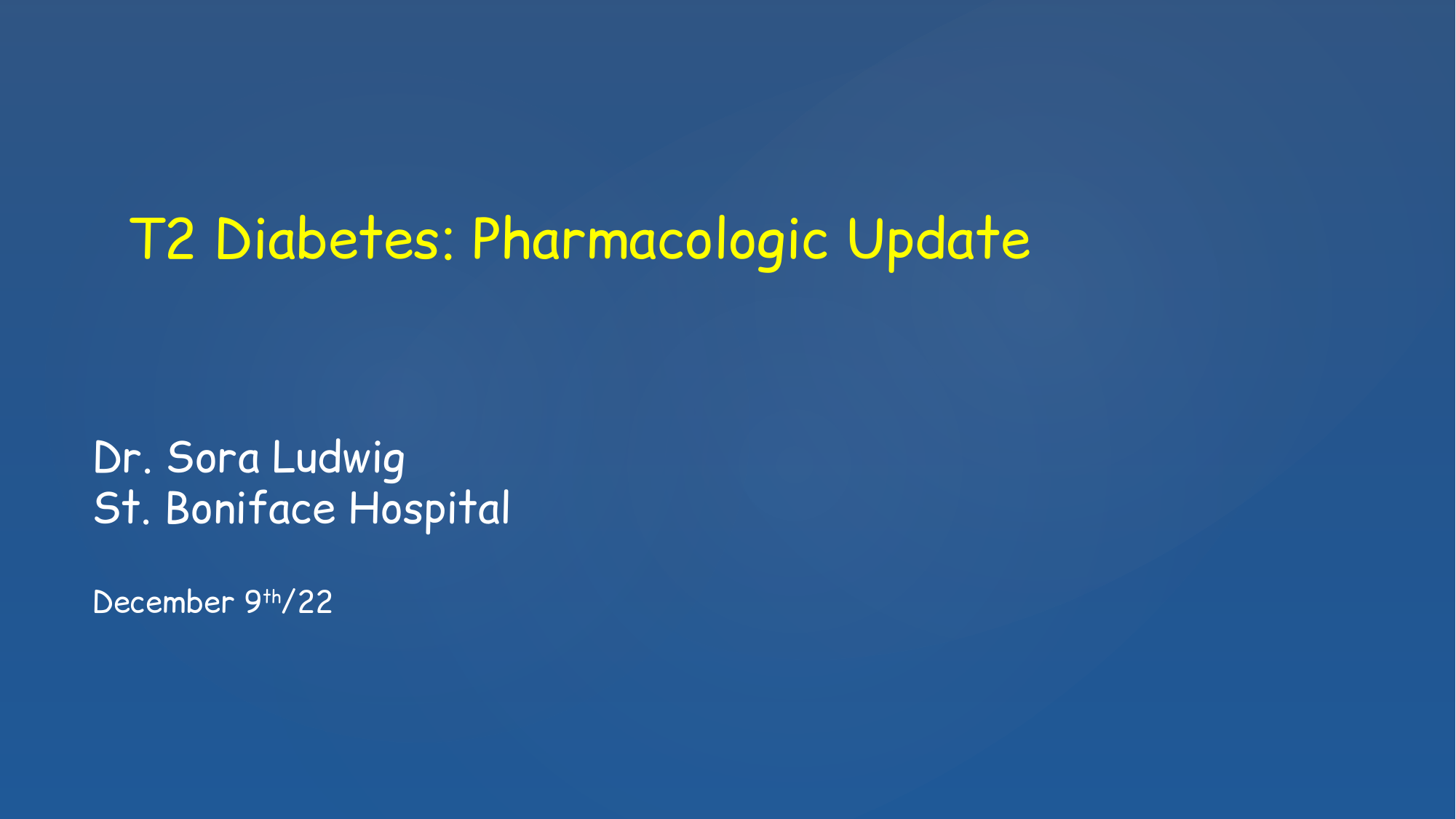

T2 Diabetes: Pharmacologic Update
# Dr. Sora Ludwig St. Boniface Hospital December 9th/22